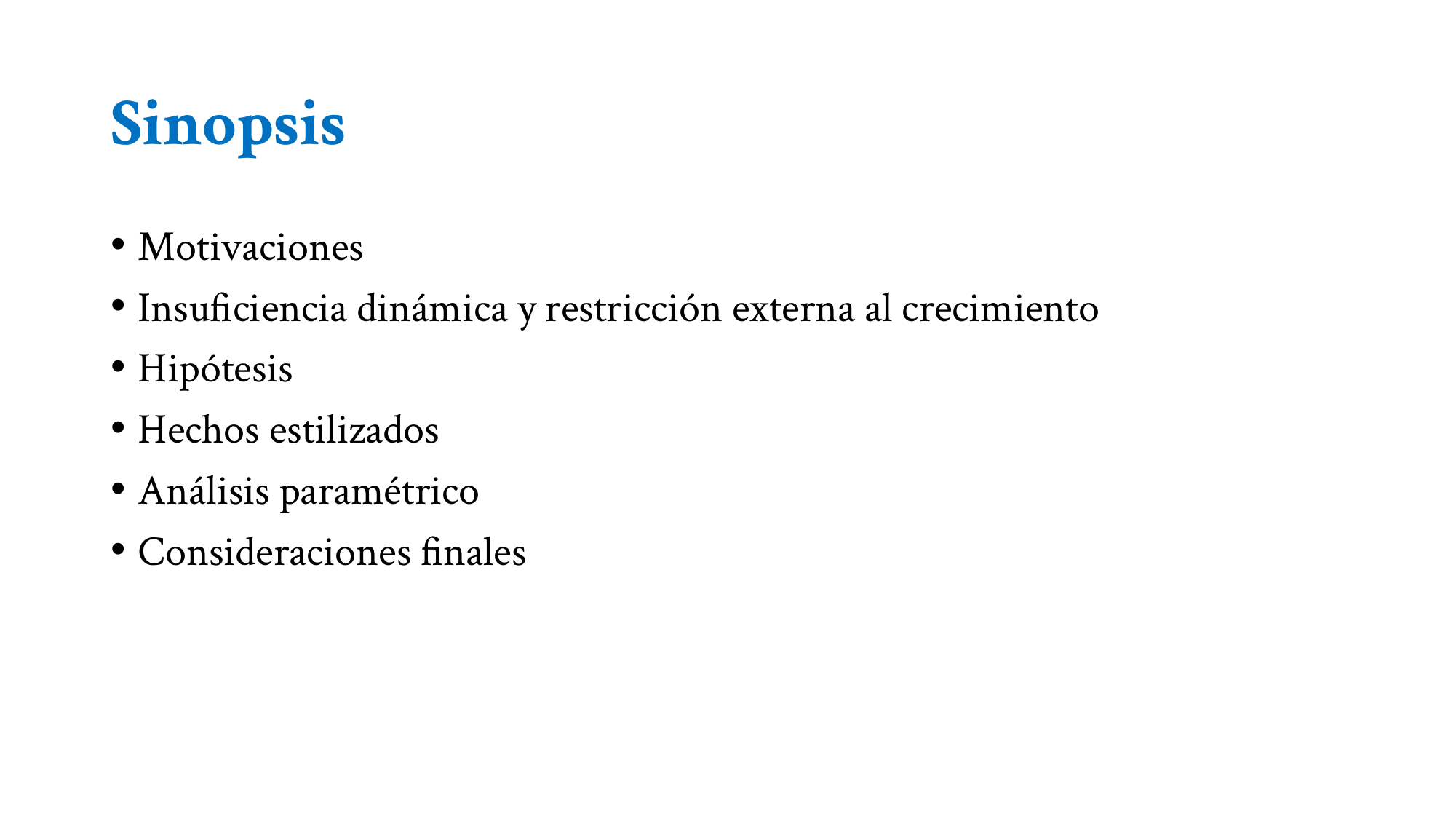

# Sinopsis
Motivaciones
Insuficiencia dinámica y restricción externa al crecimiento
Hipótesis
Hechos estilizados
Análisis paramétrico
Consideraciones finales